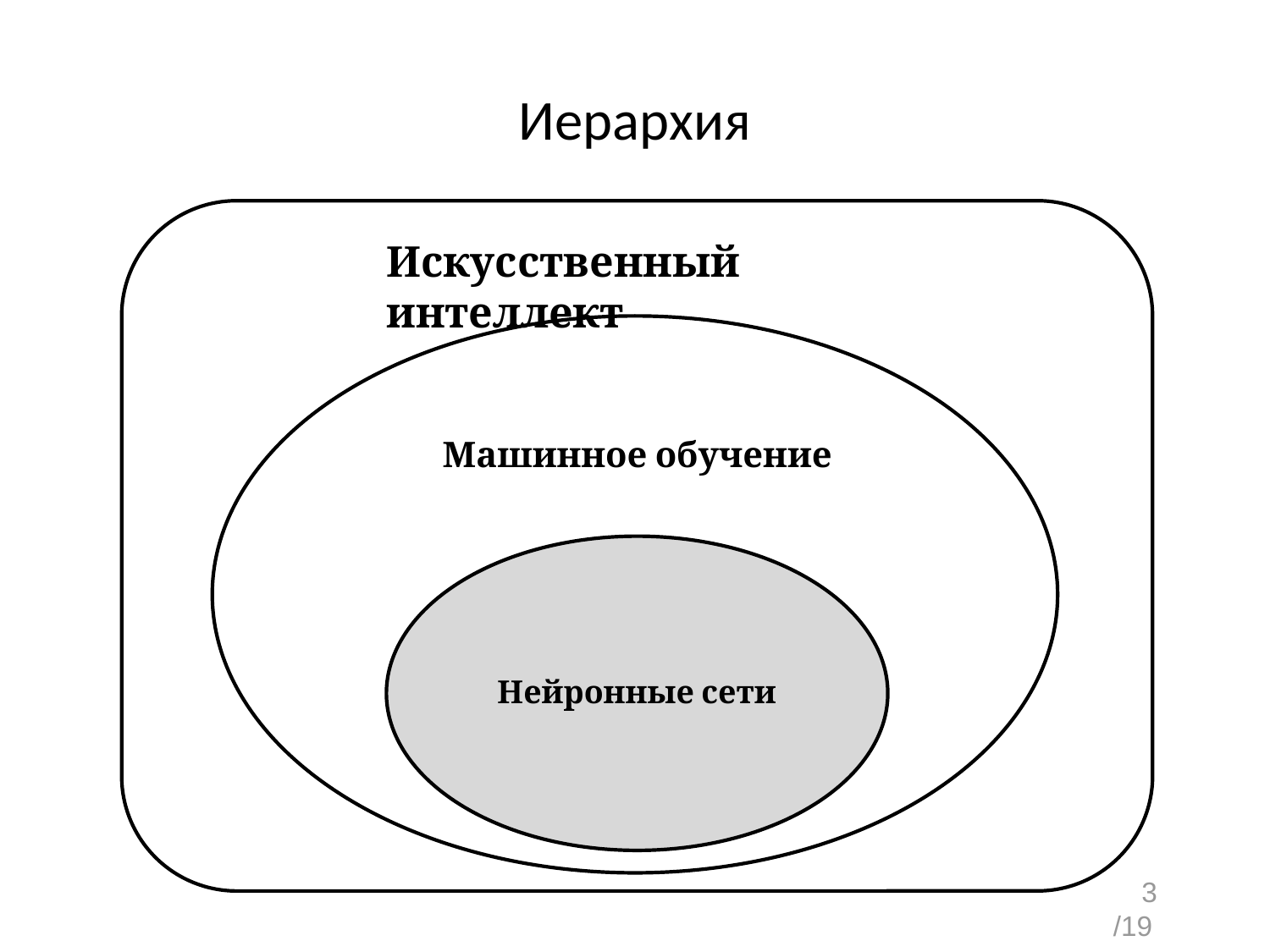

# Иерархия

Искусственный интеллект

Машинное обучение

Нейронные сети
    3/19